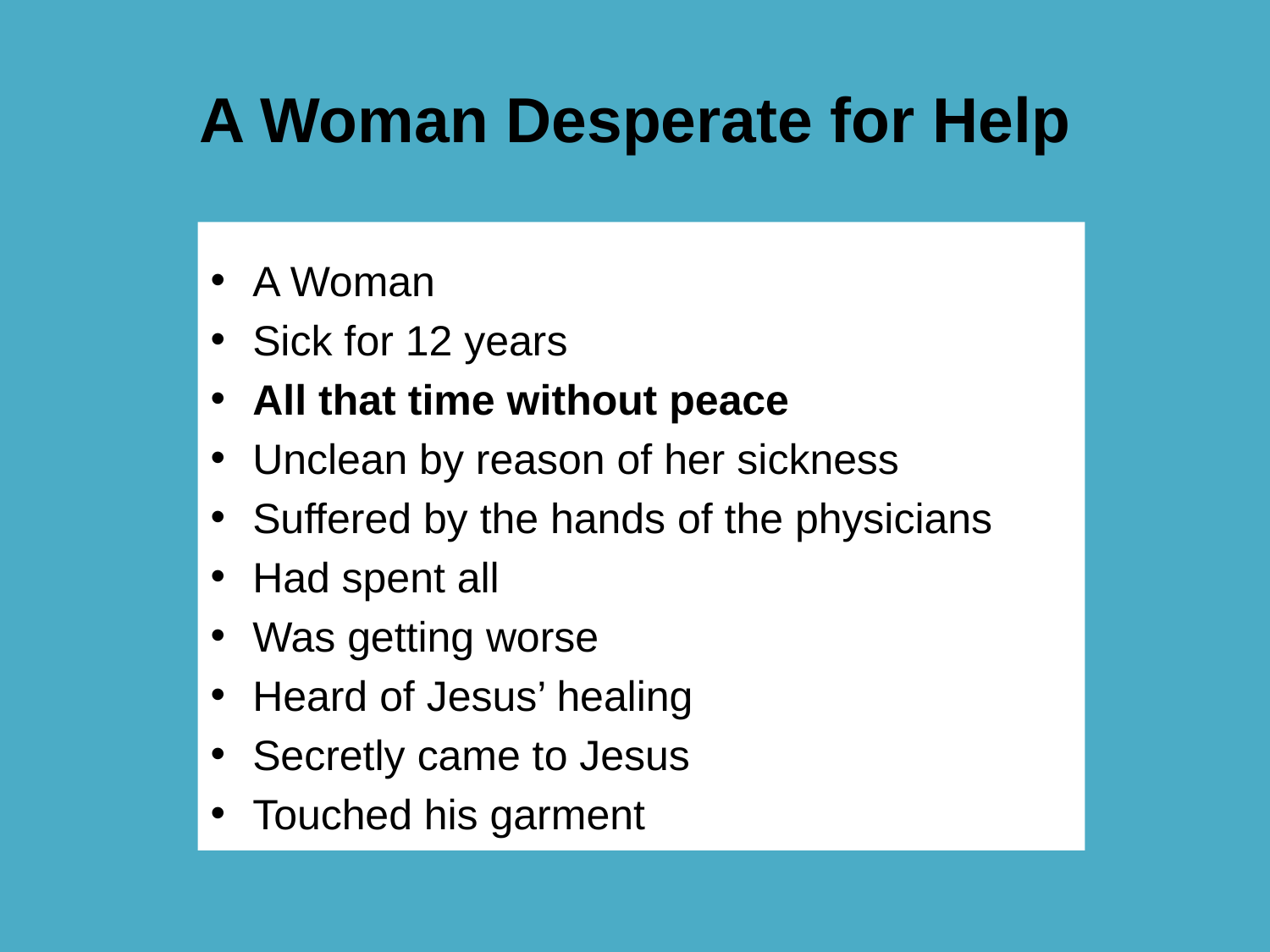

# A Woman Desperate for Help

A Woman
Sick for 12 years
All that time without peace
Unclean by reason of her sickness
Suffered by the hands of the physicians
Had spent all
Was getting worse
Heard of Jesus’ healing
Secretly came to Jesus
Touched his garment